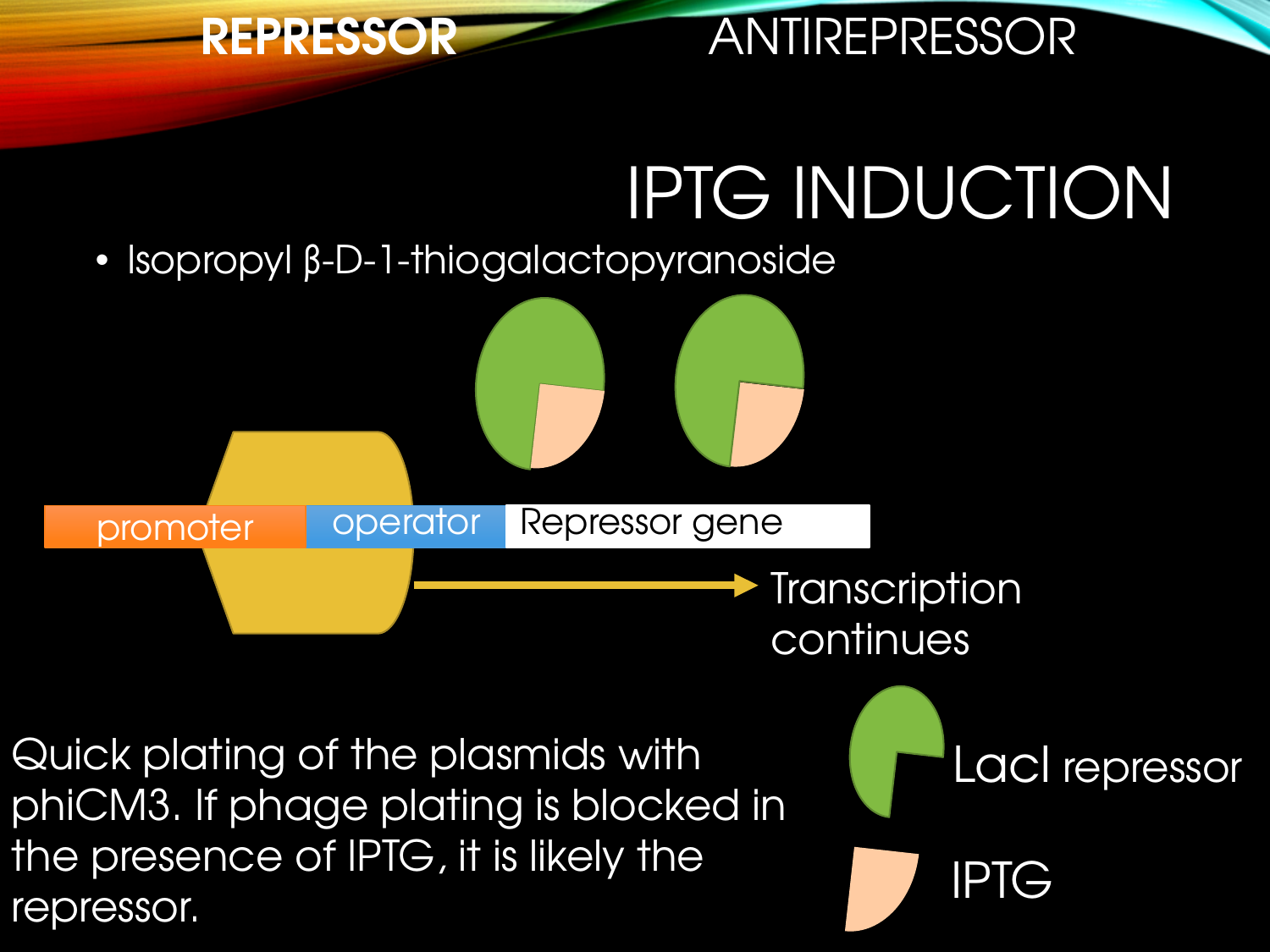

REPRESSOR		ANTIREPRESSOR
# IPTG Induction
Isopropyl β-D-1-thiogalactopyranoside

Repressor gene

operator
promoter

Transcription
continues

Lacl repressor
Quick plating of the plasmids with
phiCM3. If phage plating is blocked in
the presence of IPTG, it is likely the
repressor.

IPTG